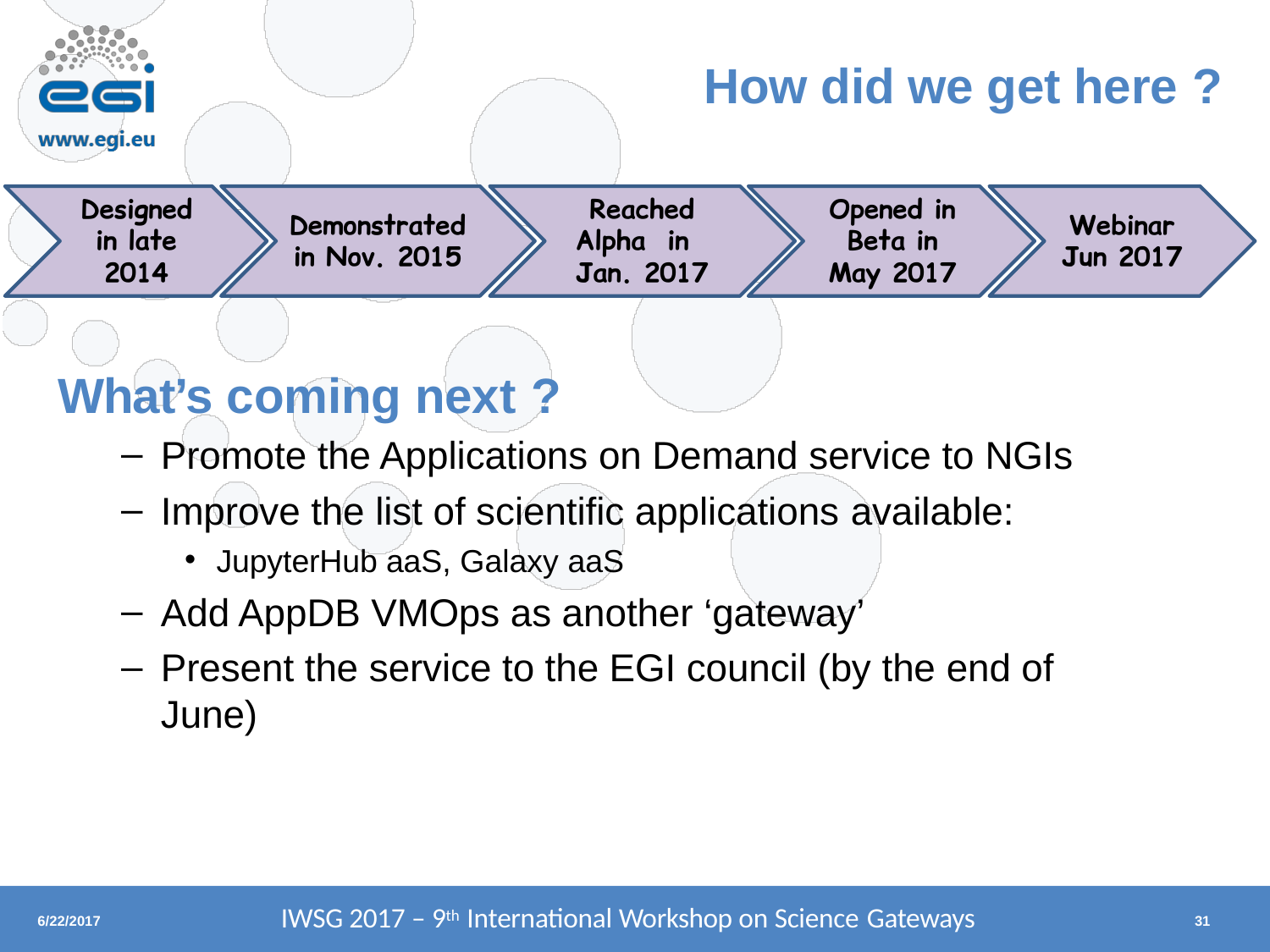

# How did we get here ?

Designed  in late  2014
Reached  Alpha in  Jan. 2017
Opened in  Beta in  May 2017
Demonstrated
in Nov. 2015
Webinar
Jun 2017
What’s coming next ?
Promote the Applications on Demand service to NGIs
Improve the list of scientific applications available:
JupyterHub aaS, Galaxy aaS
Add AppDB VMOps as another ‘gateway’
Present the service to the EGI council (by the end of June)
IWSG 2017 – 9th  International Workshop on Science Gateways
6/22/2017
31